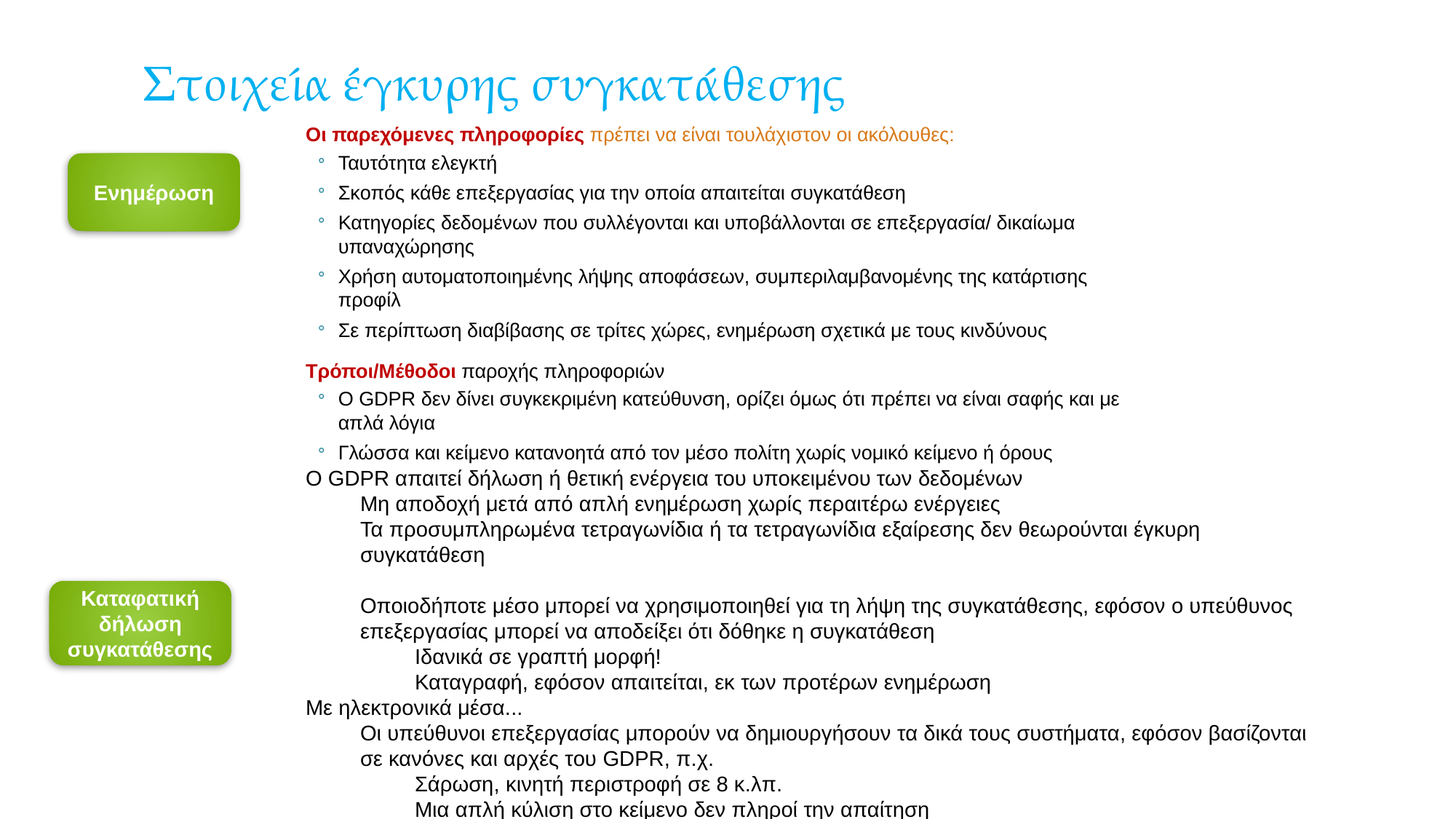

# Στοιχεία έγκυρης συγκατάθεσης
Οι παρεχόμενες πληροφορίες πρέπει να είναι τουλάχιστον οι ακόλουθες:
Ταυτότητα ελεγκτή
Σκοπός κάθε επεξεργασίας για την οποία απαιτείται συγκατάθεση
Κατηγορίες δεδομένων που συλλέγονται και υποβάλλονται σε επεξεργασία/ δικαίωμα υπαναχώρησης
Χρήση αυτοματοποιημένης λήψης αποφάσεων, συμπεριλαμβανομένης της κατάρτισης προφίλ
Σε περίπτωση διαβίβασης σε τρίτες χώρες, ενημέρωση σχετικά με τους κινδύνους
Τρόποι/Μέθοδοι παροχής πληροφοριών
Ο GDPR δεν δίνει συγκεκριμένη κατεύθυνση, ορίζει όμως ότι πρέπει να είναι σαφής και με απλά λόγια
Γλώσσα και κείμενο κατανοητά από τον μέσο πολίτη χωρίς νομικό κείμενο ή όρους

Ενημέρωση
Ο GDPR απαιτεί δήλωση ή θετική ενέργεια του υποκειμένου των δεδομένων
Μη αποδοχή μετά από απλή ενημέρωση χωρίς περαιτέρω ενέργειες
Τα προσυμπληρωμένα τετραγωνίδια ή τα τετραγωνίδια εξαίρεσης δεν θεωρούνται έγκυρη συγκατάθεση

Οποιοδήποτε μέσο μπορεί να χρησιμοποιηθεί για τη λήψη της συγκατάθεσης, εφόσον ο υπεύθυνος επεξεργασίας μπορεί να αποδείξει ότι δόθηκε η συγκατάθεση
Ιδανικά σε γραπτή μορφή!
Καταγραφή, εφόσον απαιτείται, εκ των προτέρων ενημέρωση
Με ηλεκτρονικά μέσα...
Οι υπεύθυνοι επεξεργασίας μπορούν να δημιουργήσουν τα δικά τους συστήματα, εφόσον βασίζονται σε κανόνες και αρχές του GDPR, π.χ.
Σάρωση, κινητή περιστροφή σε 8 κ.λπ.
Μια απλή κύλιση στο κείμενο δεν πληροί την απαίτηση
Καταφατική δήλωση συγκατάθεσης